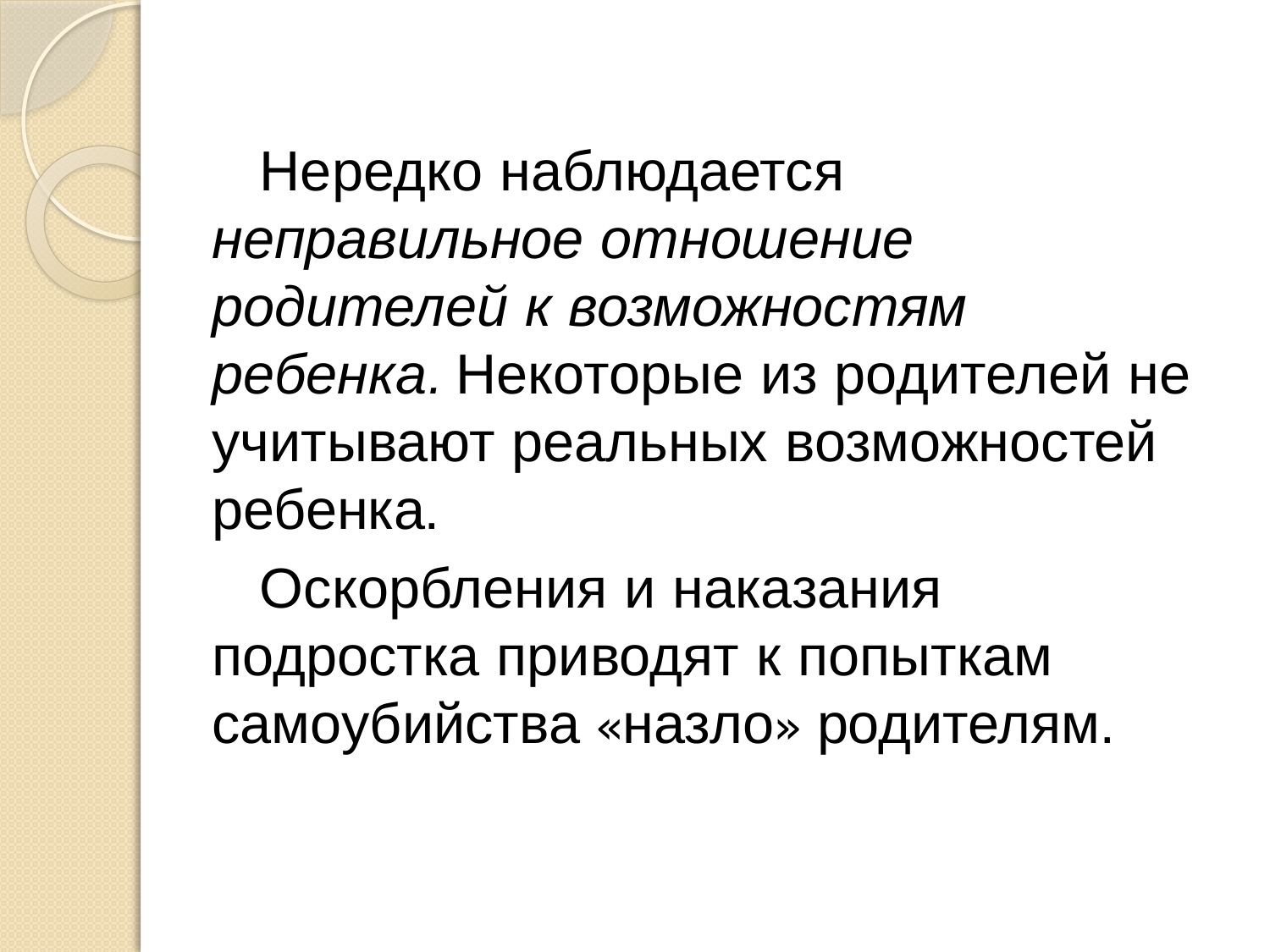

Нередко наблюдается неправильное отношение родителей к возможностям ребенка. Некоторые из родителей не учитывают реальных возможностей ребенка.
Оскорбления и наказания подростка приводят к попыткам самоубийства «назло» родителям.